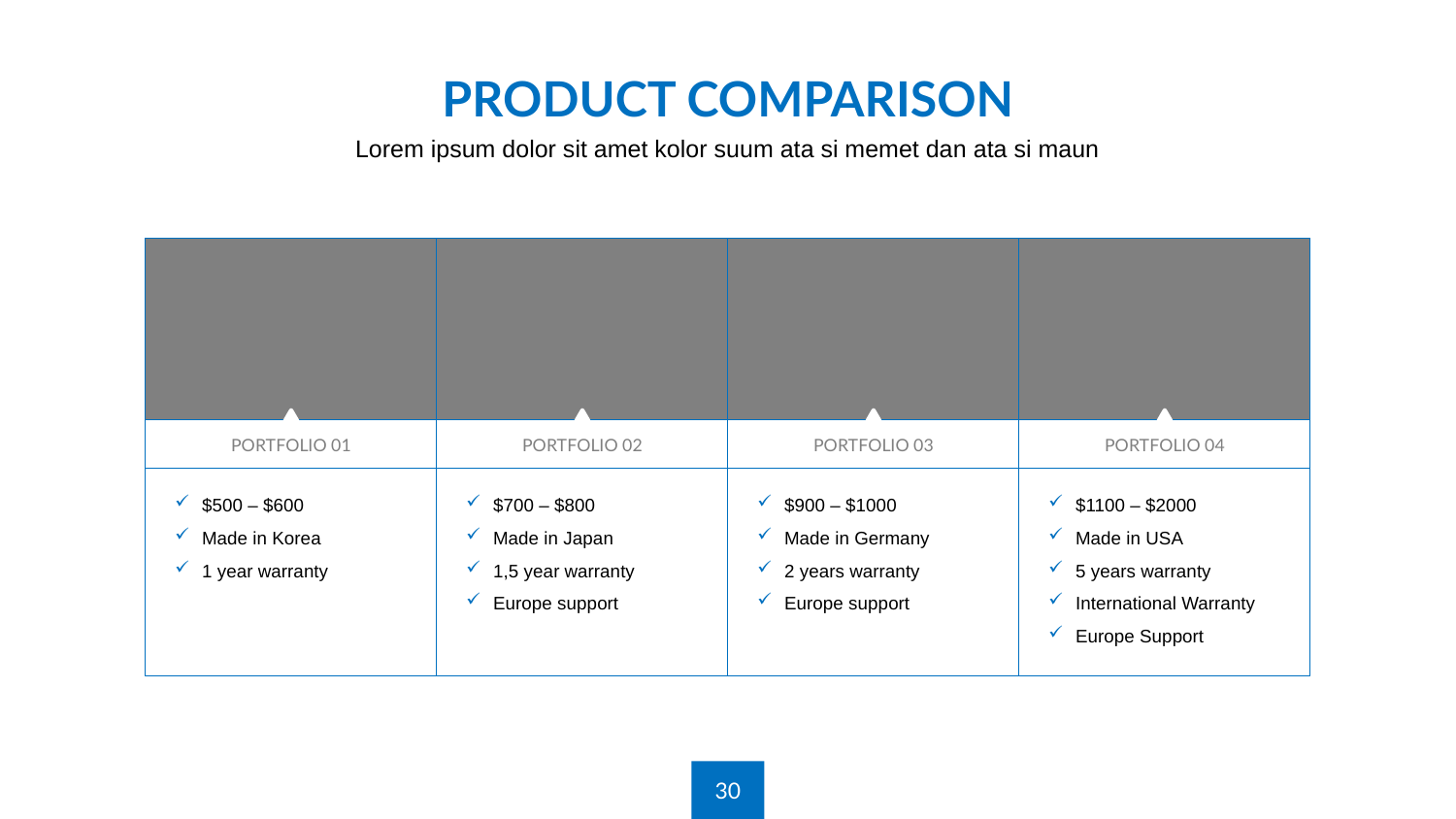

PRODUCT COMPARISON
Lorem ipsum dolor sit amet kolor suum ata si memet dan ata si maun

PORTFOLIO 01

PORTFOLIO 02

PORTFOLIO 03

PORTFOLIO 04
$500 – $600
Made in Korea
1 year warranty

$700 – $800
Made in Japan
1,5 year warranty
Europe support

$900 – $1000
Made in Germany
2 years warranty
Europe support
$1100 – $2000
Made in USA
5 years warranty
International Warranty
Europe Support

30